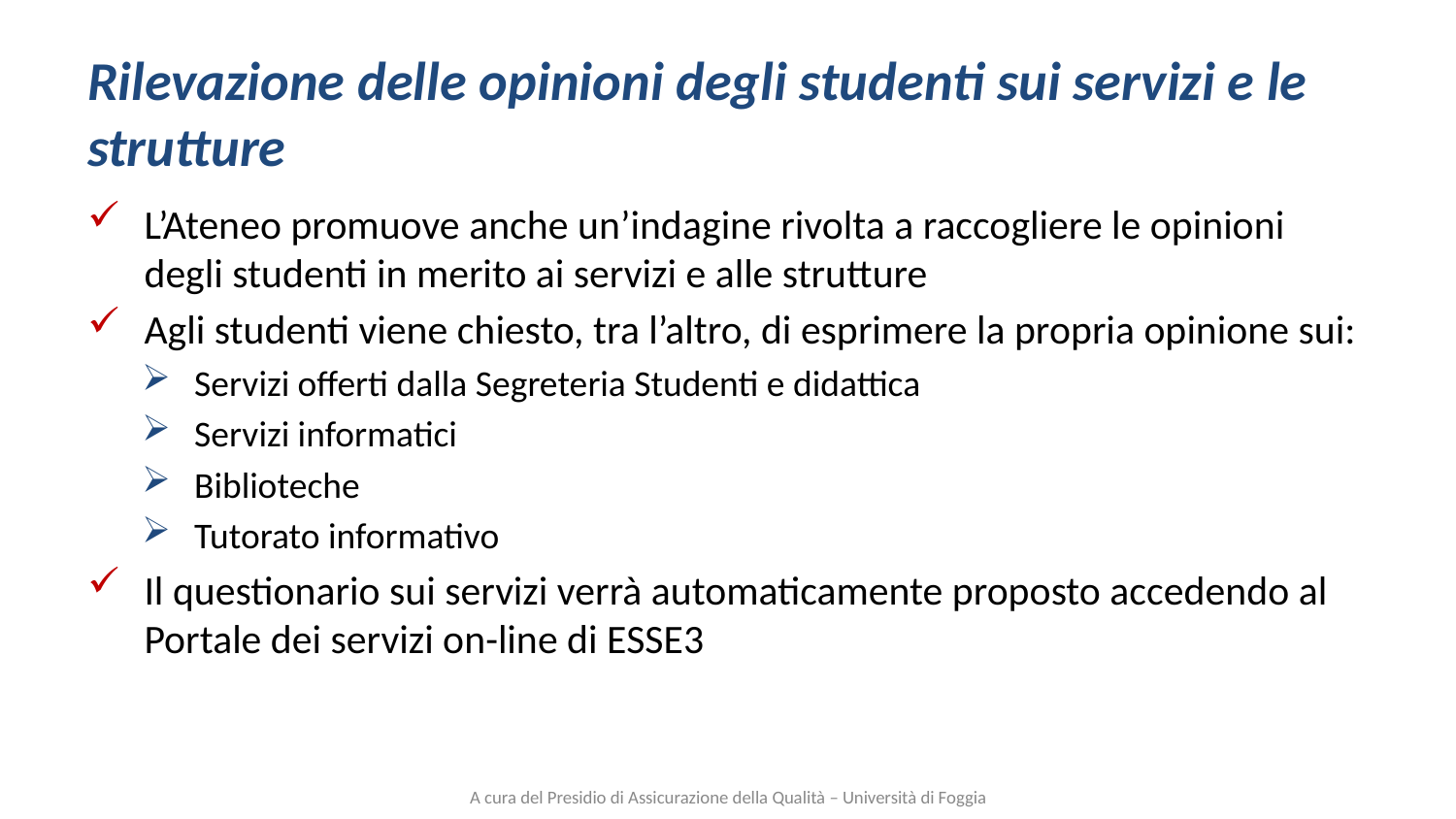

# Rilevazione delle opinioni degli studenti sui servizi e le strutture
L’Ateneo promuove anche un’indagine rivolta a raccogliere le opinioni degli studenti in merito ai servizi e alle strutture
Agli studenti viene chiesto, tra l’altro, di esprimere la propria opinione sui:
Servizi offerti dalla Segreteria Studenti e didattica
Servizi informatici
Biblioteche
Tutorato informativo
Il questionario sui servizi verrà automaticamente proposto accedendo al Portale dei servizi on-line di ESSE3

A cura del Presidio di Assicurazione della Qualità – Università di Foggia